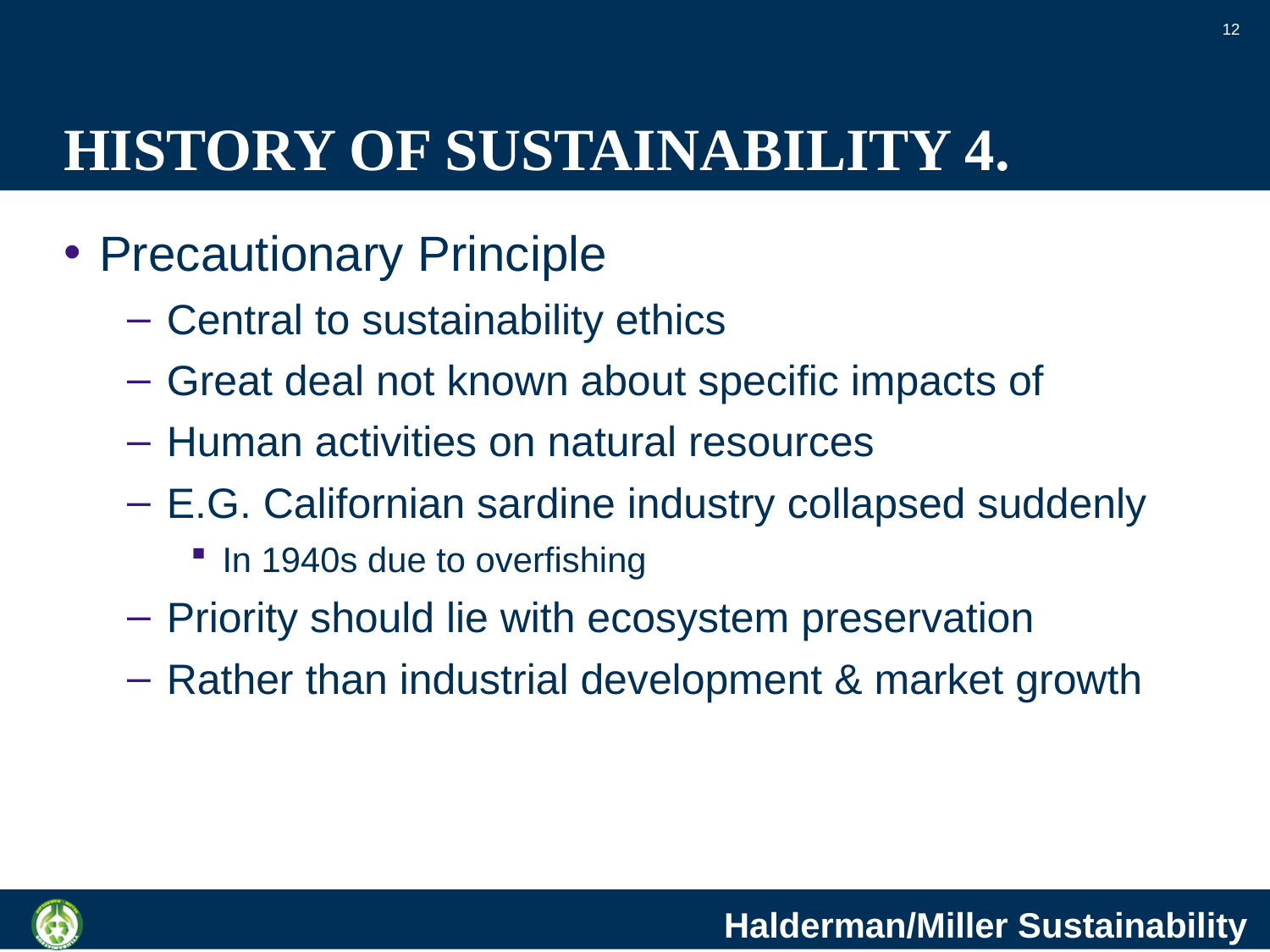

12
# HISTORY OF SUSTAINABILITY 4.
Precautionary Principle
Central to sustainability ethics
Great deal not known about specific impacts of
Human activities on natural resources
E.G. Californian sardine industry collapsed suddenly
In 1940s due to overfishing
Priority should lie with ecosystem preservation
Rather than industrial development & market growth